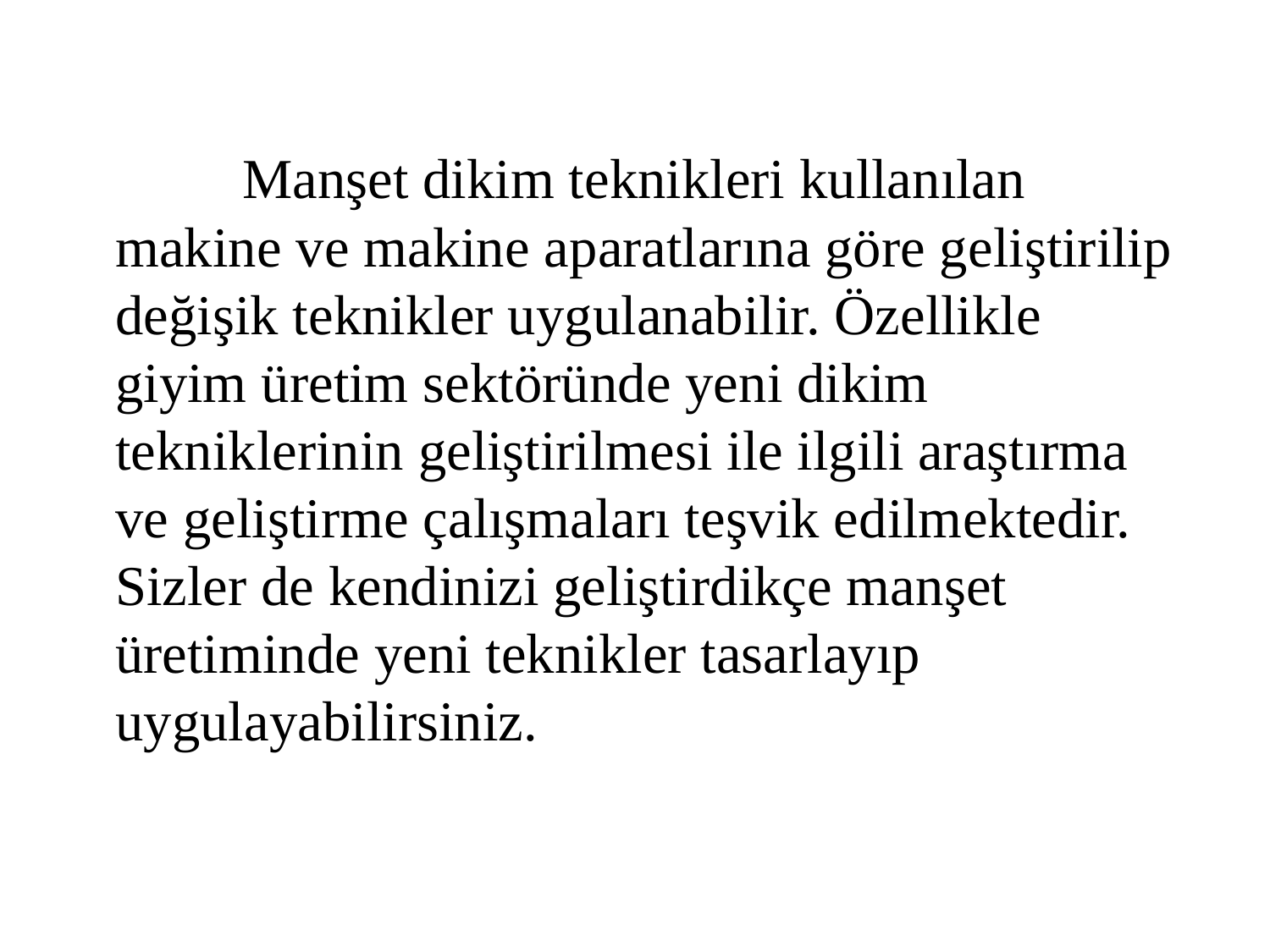

Manşet dikim teknikleri kullanılan makine ve makine aparatlarına göre geliştirilip değişik teknikler uygulanabilir. Özellikle giyim üretim sektöründe yeni dikim tekniklerinin geliştirilmesi ile ilgili araştırma ve geliştirme çalışmaları teşvik edilmektedir. Sizler de kendinizi geliştirdikçe manşet üretiminde yeni teknikler tasarlayıp uygulayabilirsiniz.